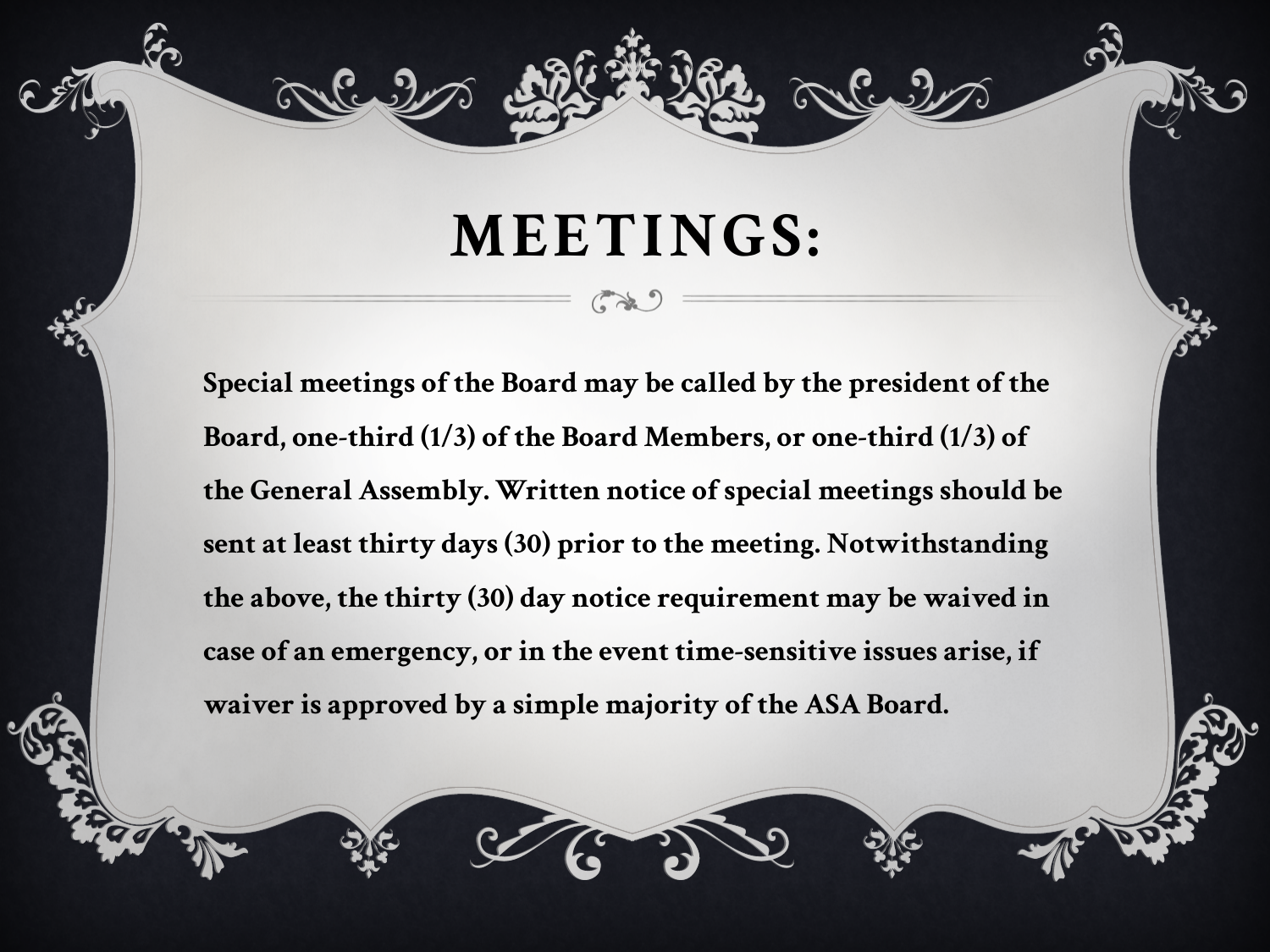

# Meetings:
Special meetings of the Board may be called by the president of the Board, one-third (1/3) of the Board Members, or one-third (1/3) of the General Assembly. Written notice of special meetings should be sent at least thirty days (30) prior to the meeting. Notwithstanding the above, the thirty (30) day notice requirement may be waived in case of an emergency, or in the event time-sensitive issues arise, if waiver is approved by a simple majority of the ASA Board.